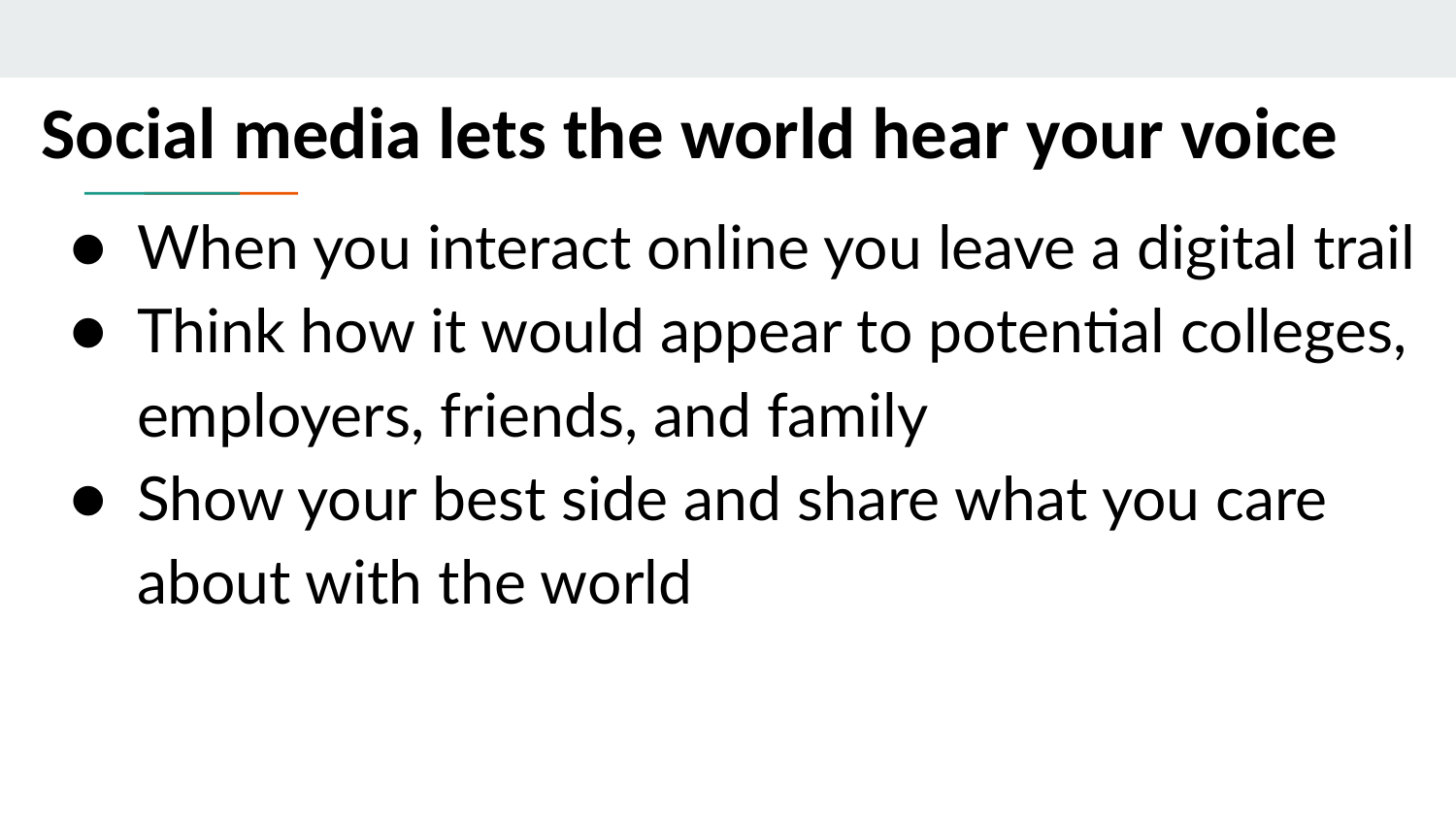

# Social media lets the world hear your voice

When you interact online you leave a digital trail
Think how it would appear to potential colleges, employers, friends, and family
Show your best side and share what you care about with the world